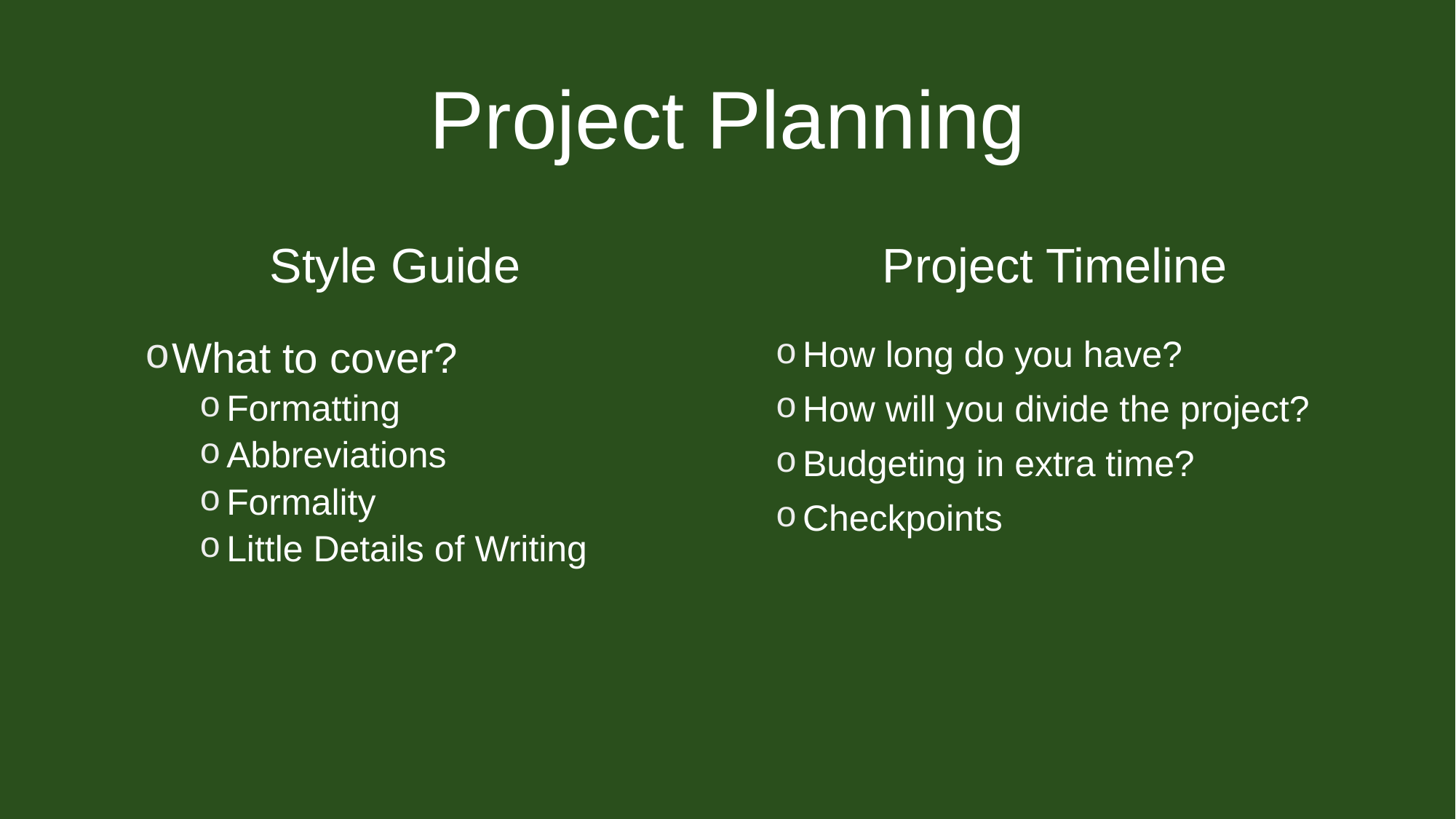

# Project Planning
Style Guide
Project Timeline
What to cover?
Formatting
Abbreviations
Formality
Little Details of Writing

How long do you have?
How will you divide the project?
Budgeting in extra time?
Checkpoints